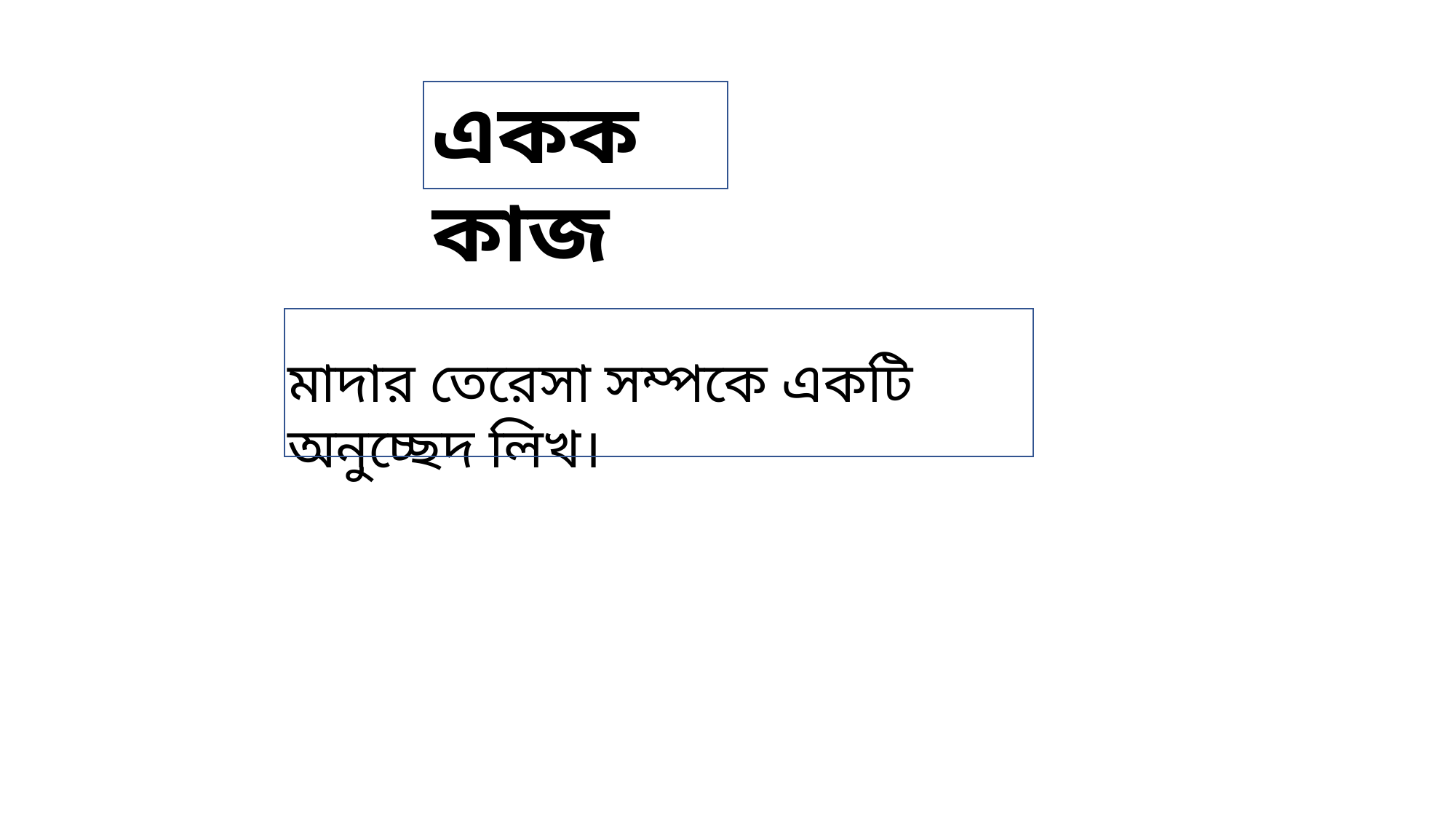

একক কাজ

মাদার তেরেসা সম্পকে একটি অনুচ্ছেদ লিখ।